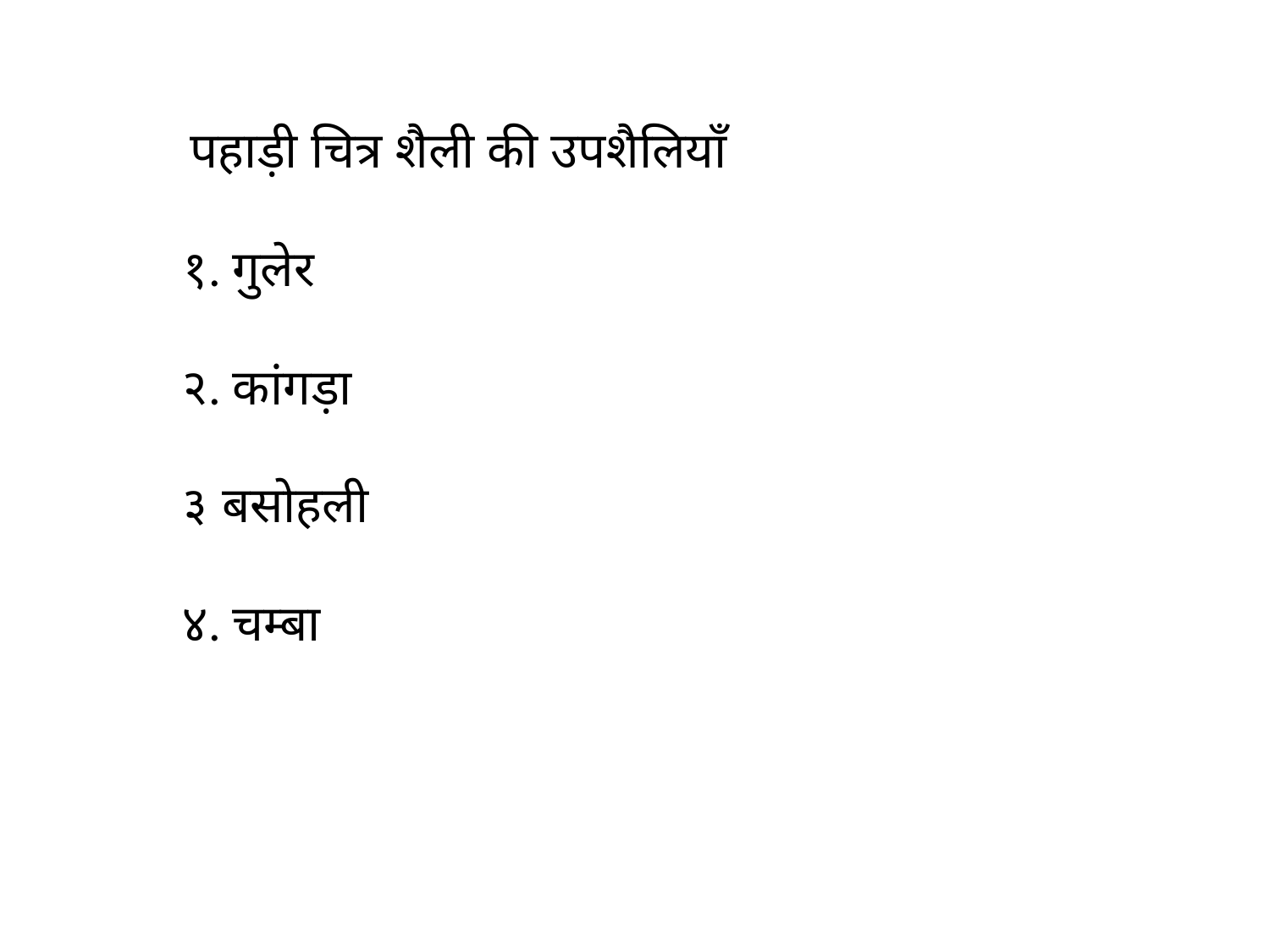

पहाड़ी चित्र शैली की उपशैलियाँ
१. गुलेर
२. कांगड़ा
३ बसोहली
४. चम्बा